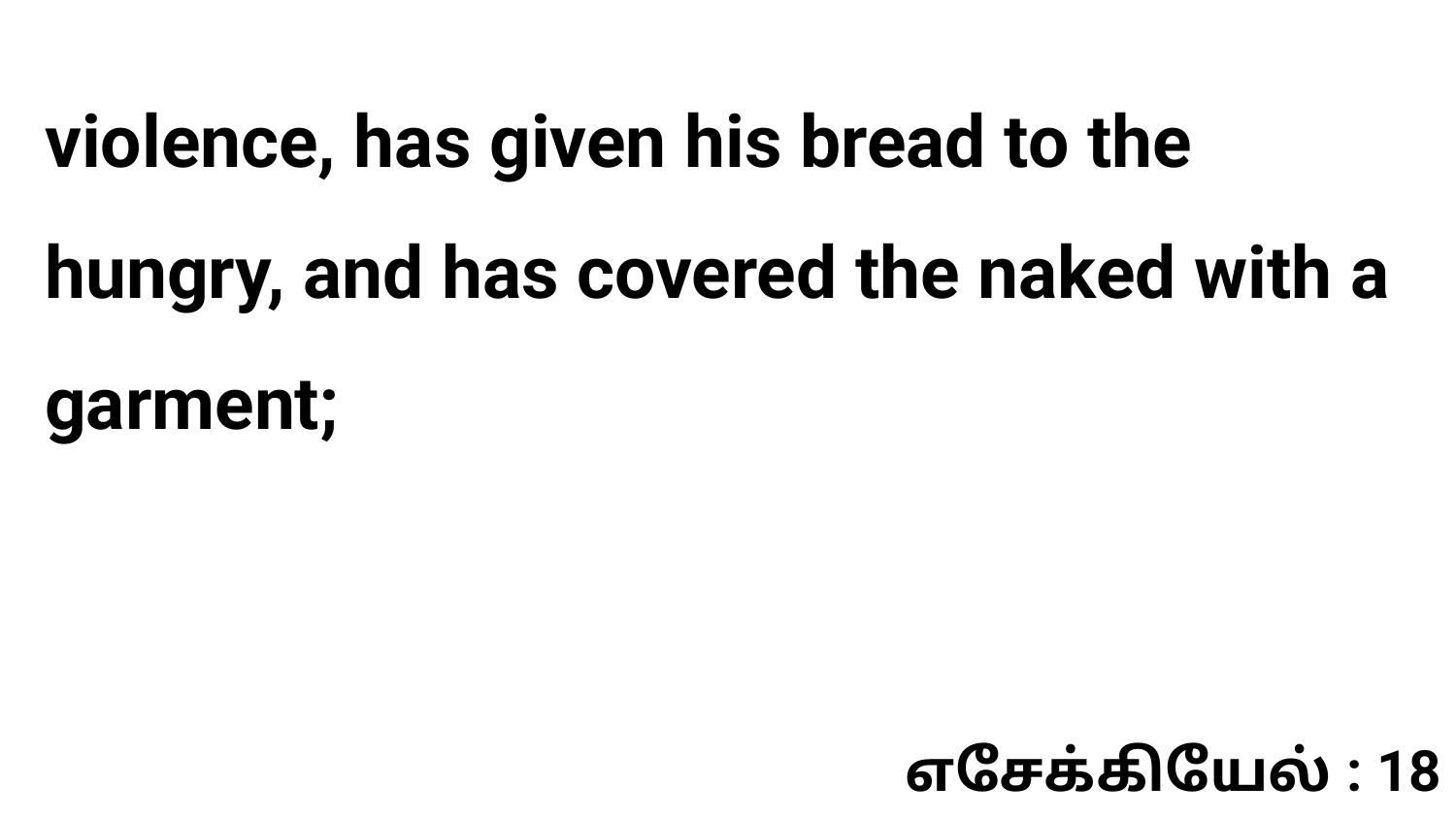

violence, has given his bread to the hungry, and has covered the naked with a garment;
எசேக்கியேல் : 18